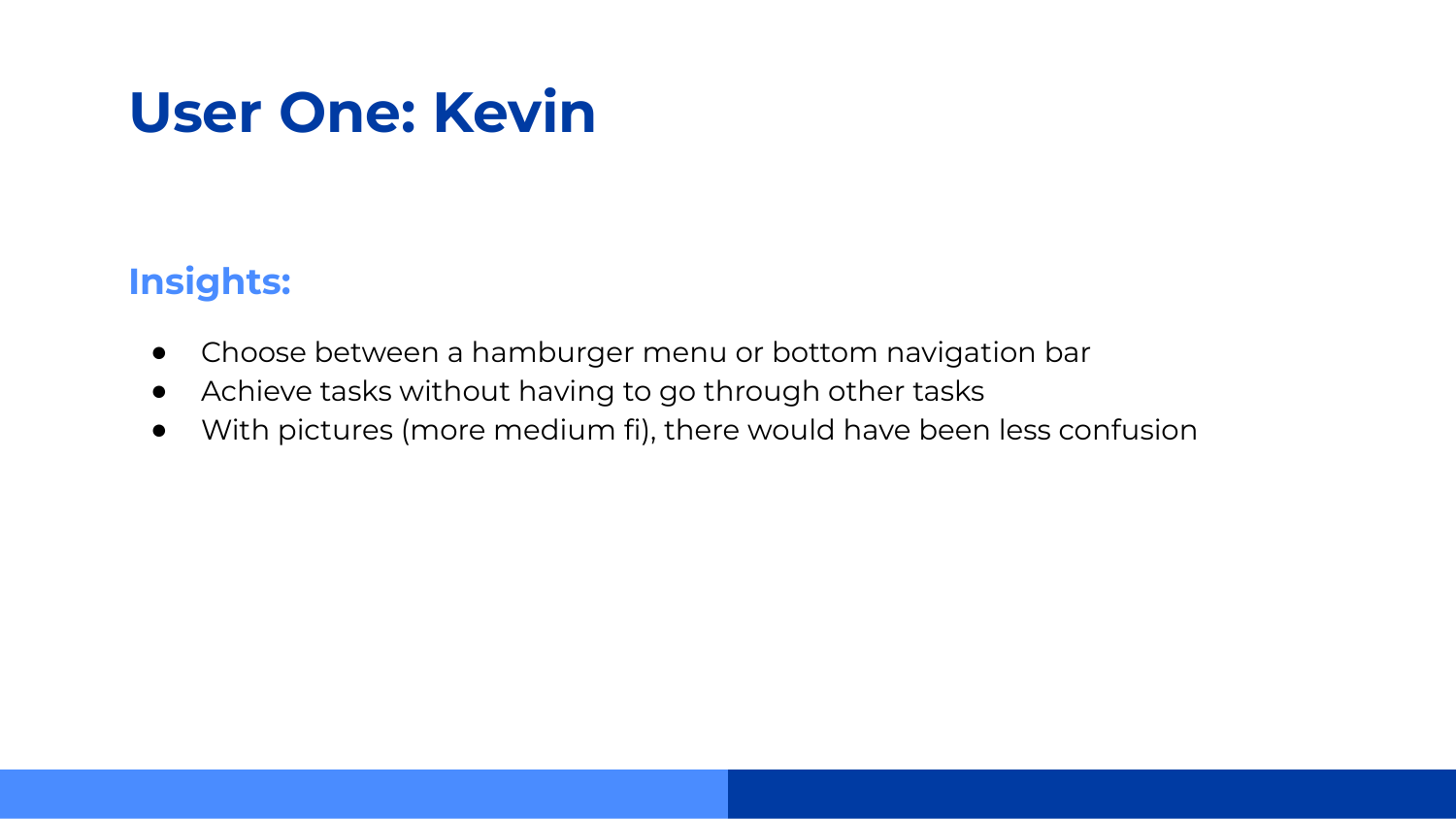

# User One: Kevin
Insights:
Choose between a hamburger menu or bottom navigation bar
Achieve tasks without having to go through other tasks
With pictures (more medium fi), there would have been less confusion